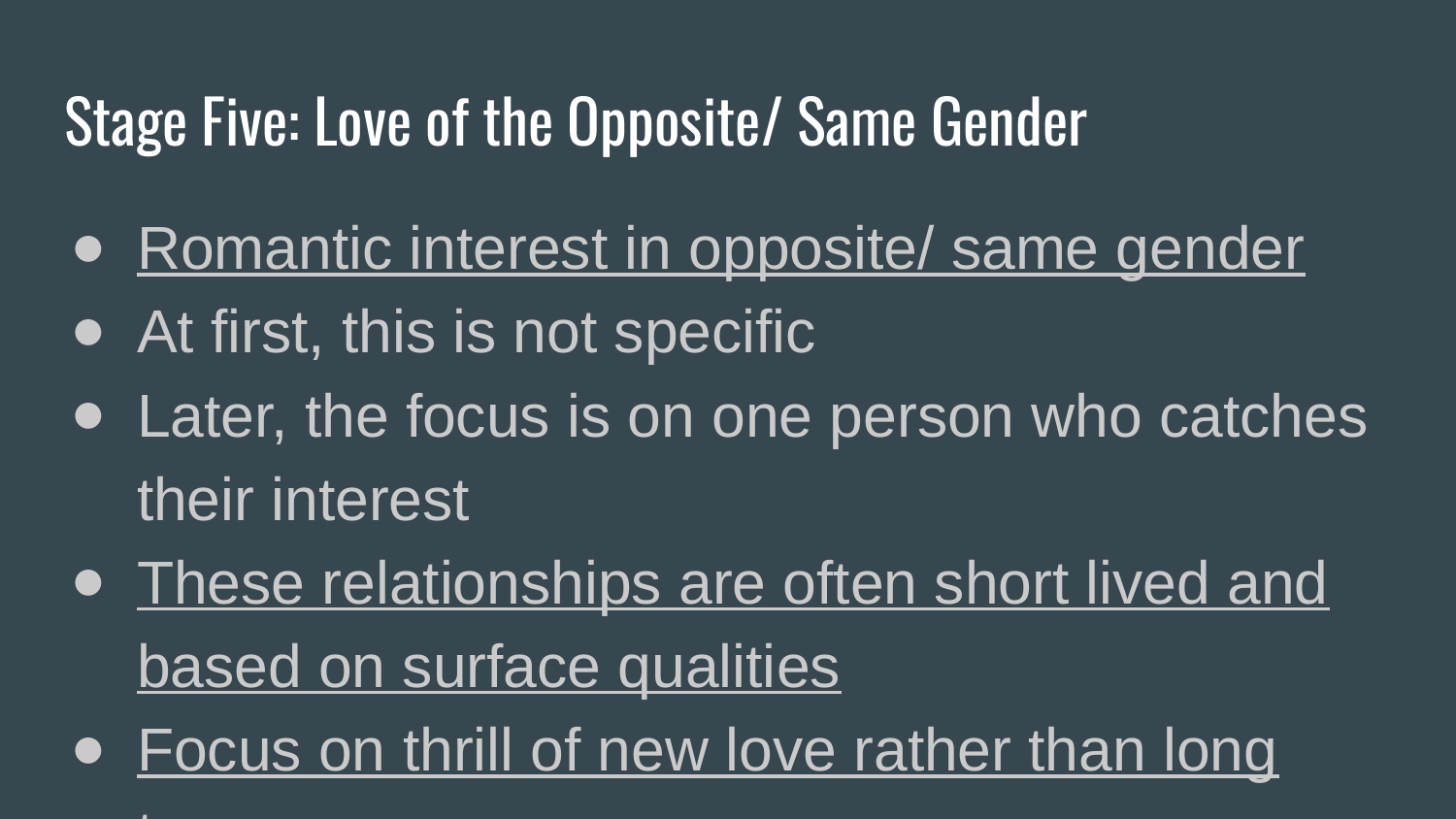

# Stage Five: Love of the Opposite/ Same Gender
Romantic interest in opposite/ same gender
At first, this is not specific
Later, the focus is on one person who catches their interest
These relationships are often short lived and based on surface qualities
Focus on thrill of new love rather than long term